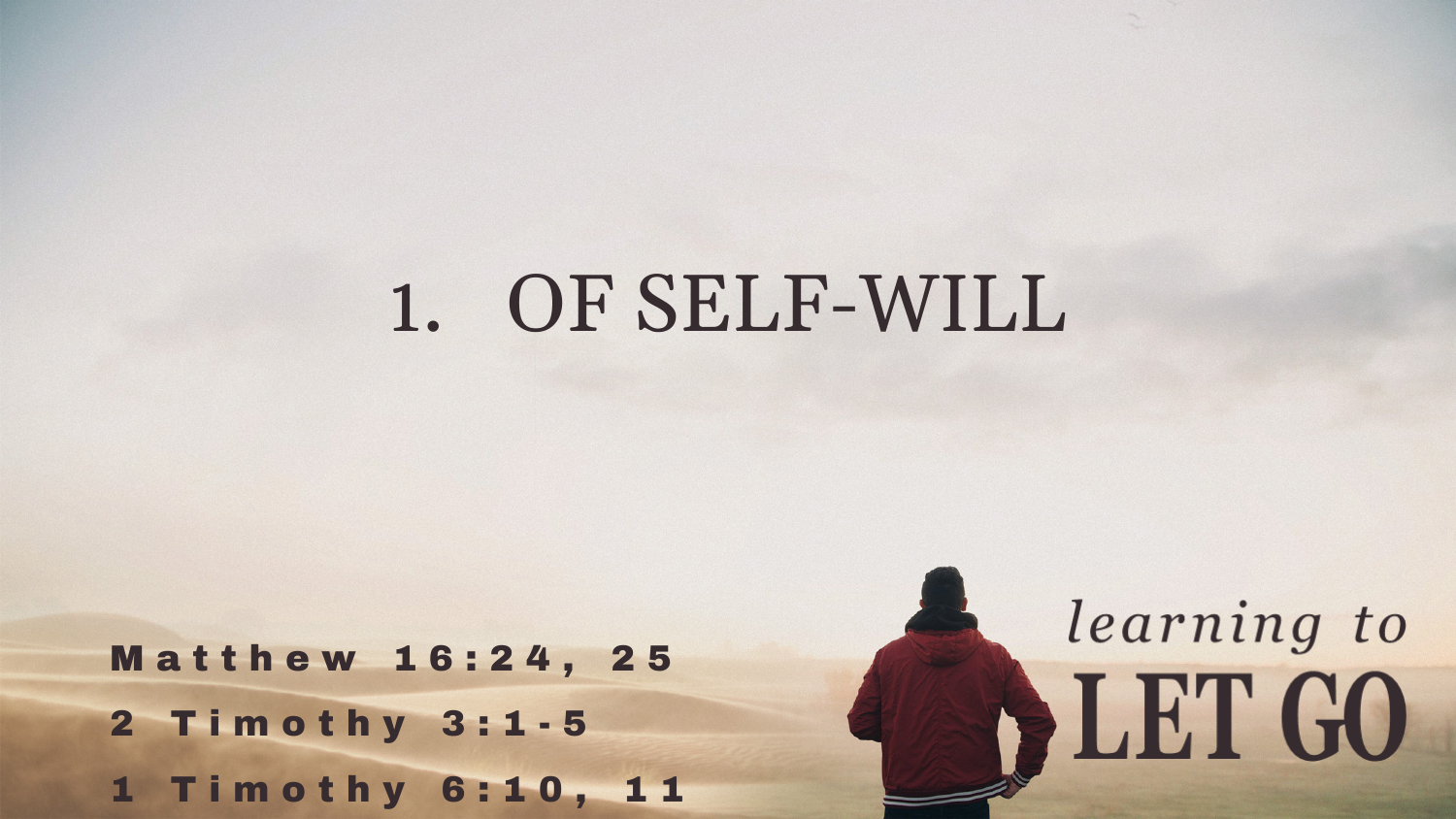

OF SELF-WILL
Matthew 16:24, 25
2 Timothy 3:1-5
1 Timothy 6:10, 11